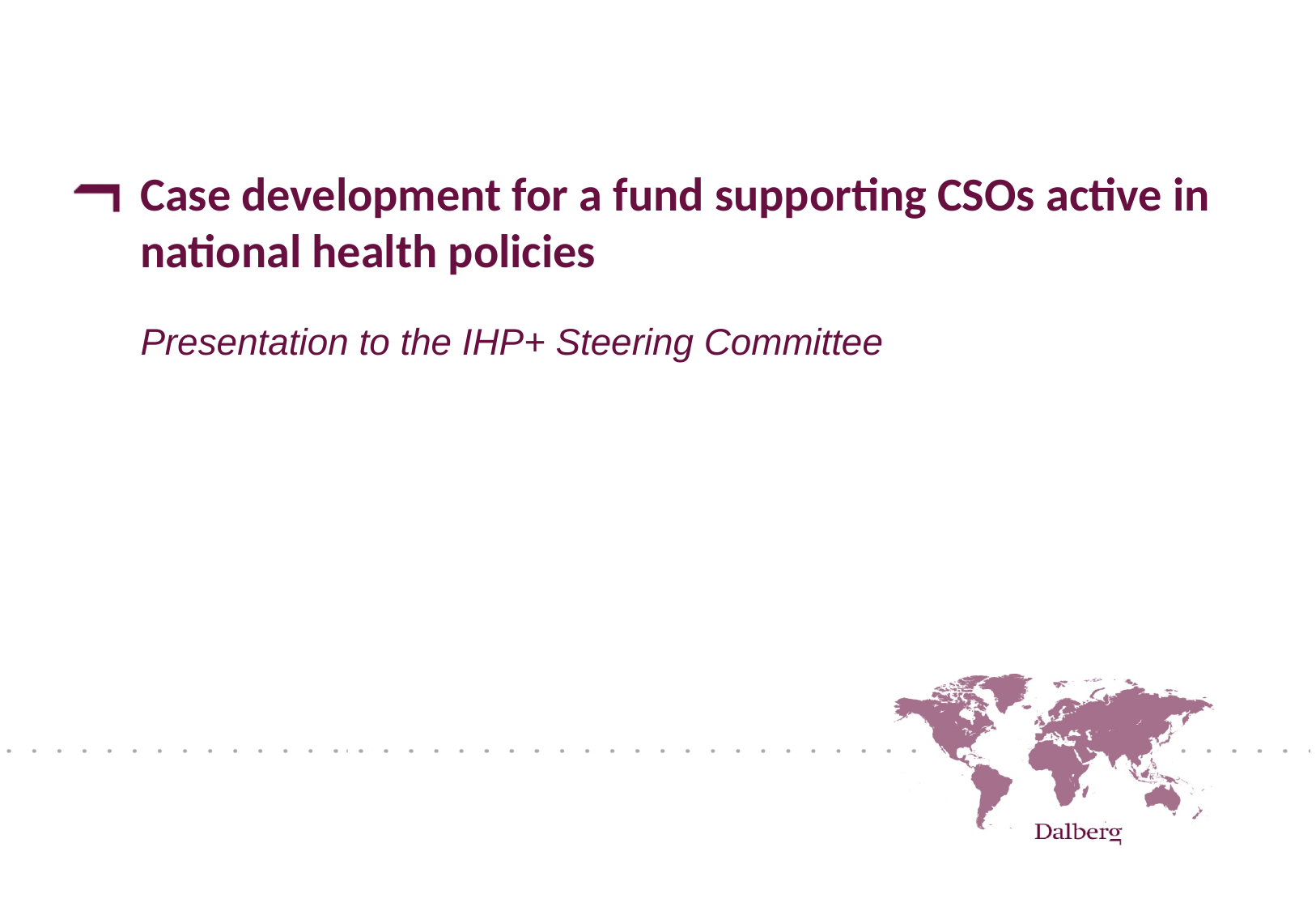

# Case development for a fund supporting CSOs active in national health policies
Presentation to the IHP+ Steering Committee